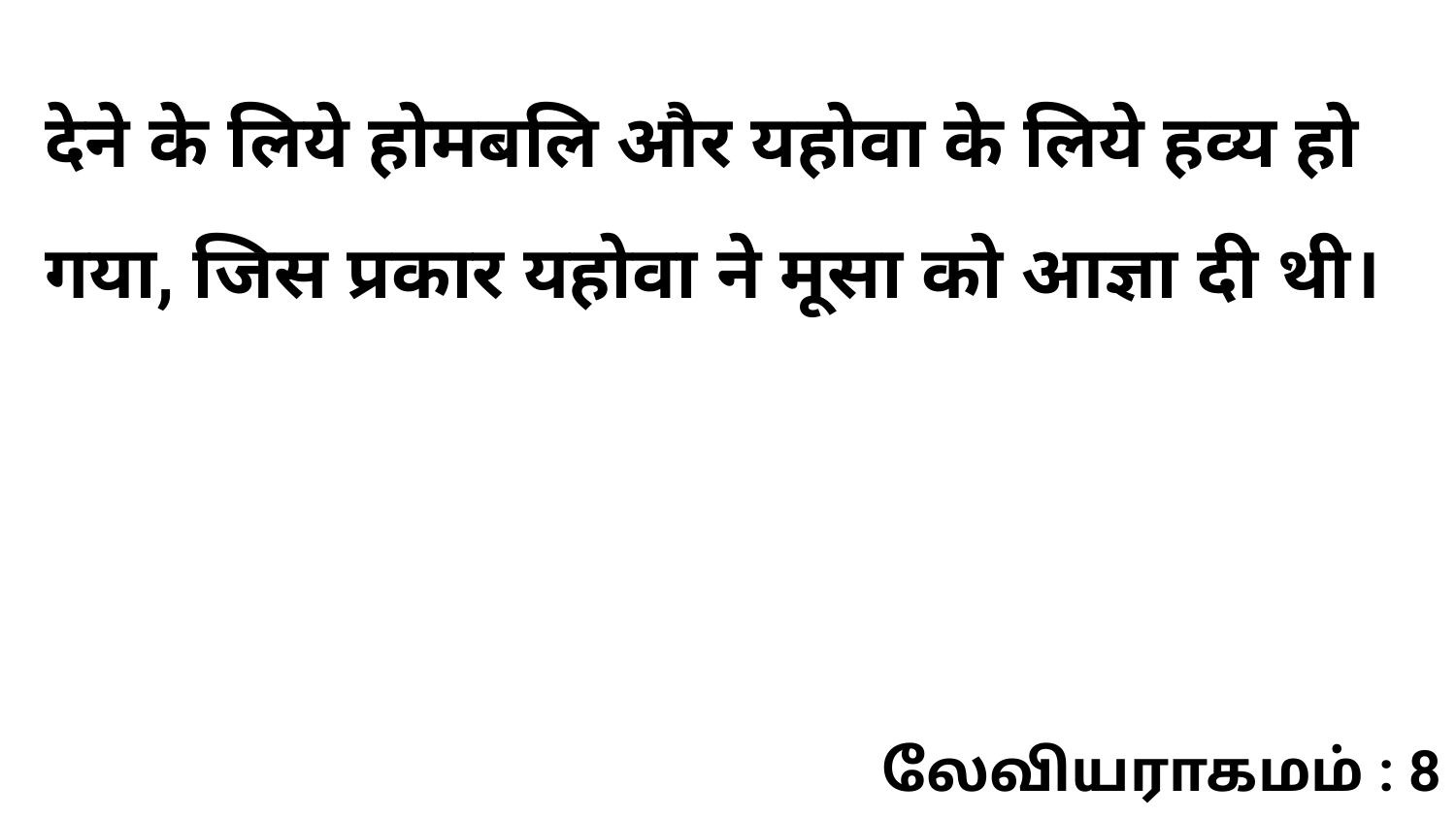

देने के लिये होमबलि और यहोवा के लिये हव्य हो गया, जिस प्रकार यहोवा ने मूसा को आज्ञा दी थी।
லேவியராகமம் : 8